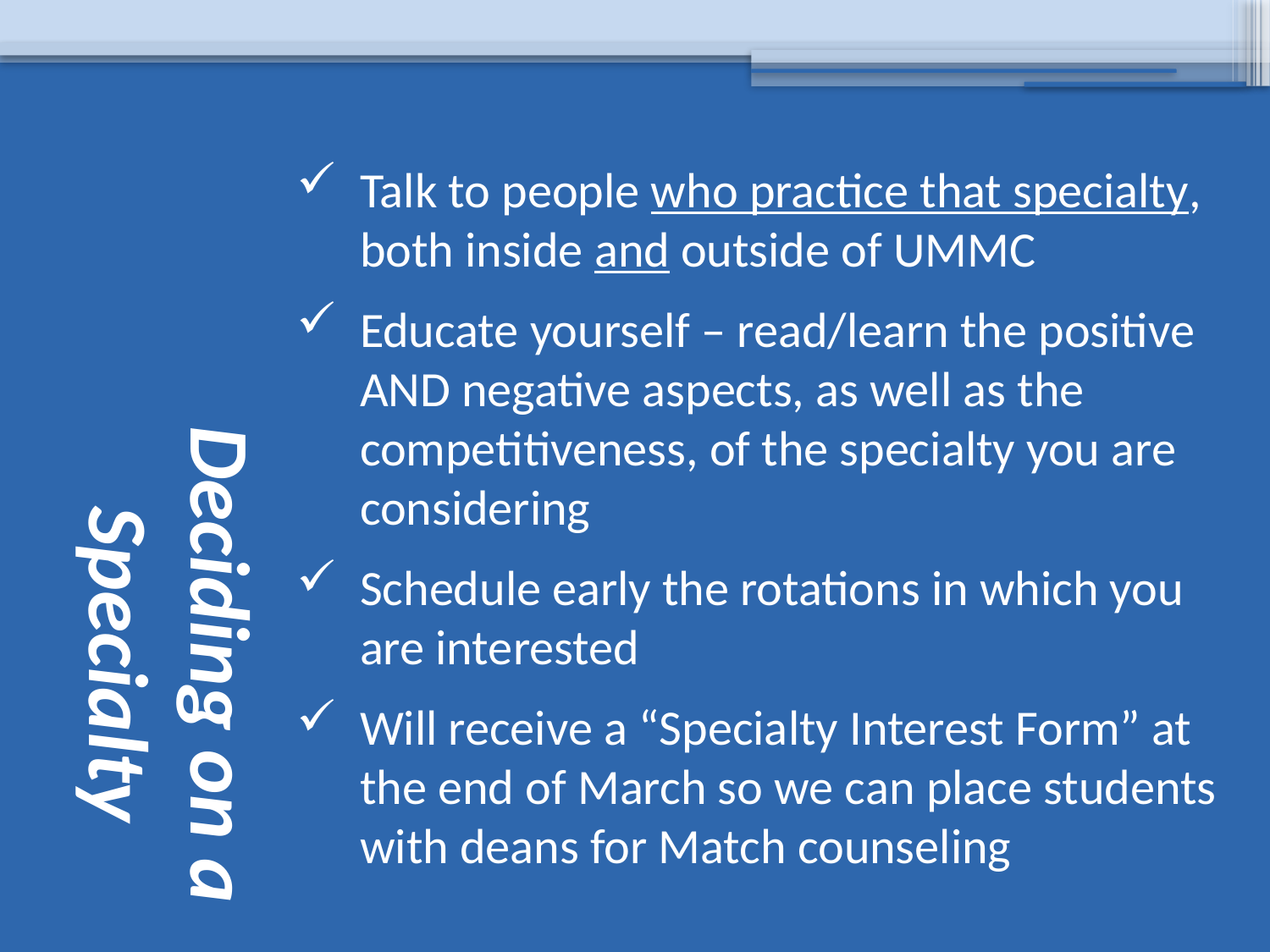

# Deciding on a Specialty
Talk to people who practice that specialty, both inside and outside of UMMC

Educate yourself – read/learn the positive AND negative aspects, as well as the competitiveness, of the specialty you are considering

Schedule early the rotations in which you are interested

Will receive a “Specialty Interest Form” at the end of March so we can place students with deans for Match counseling